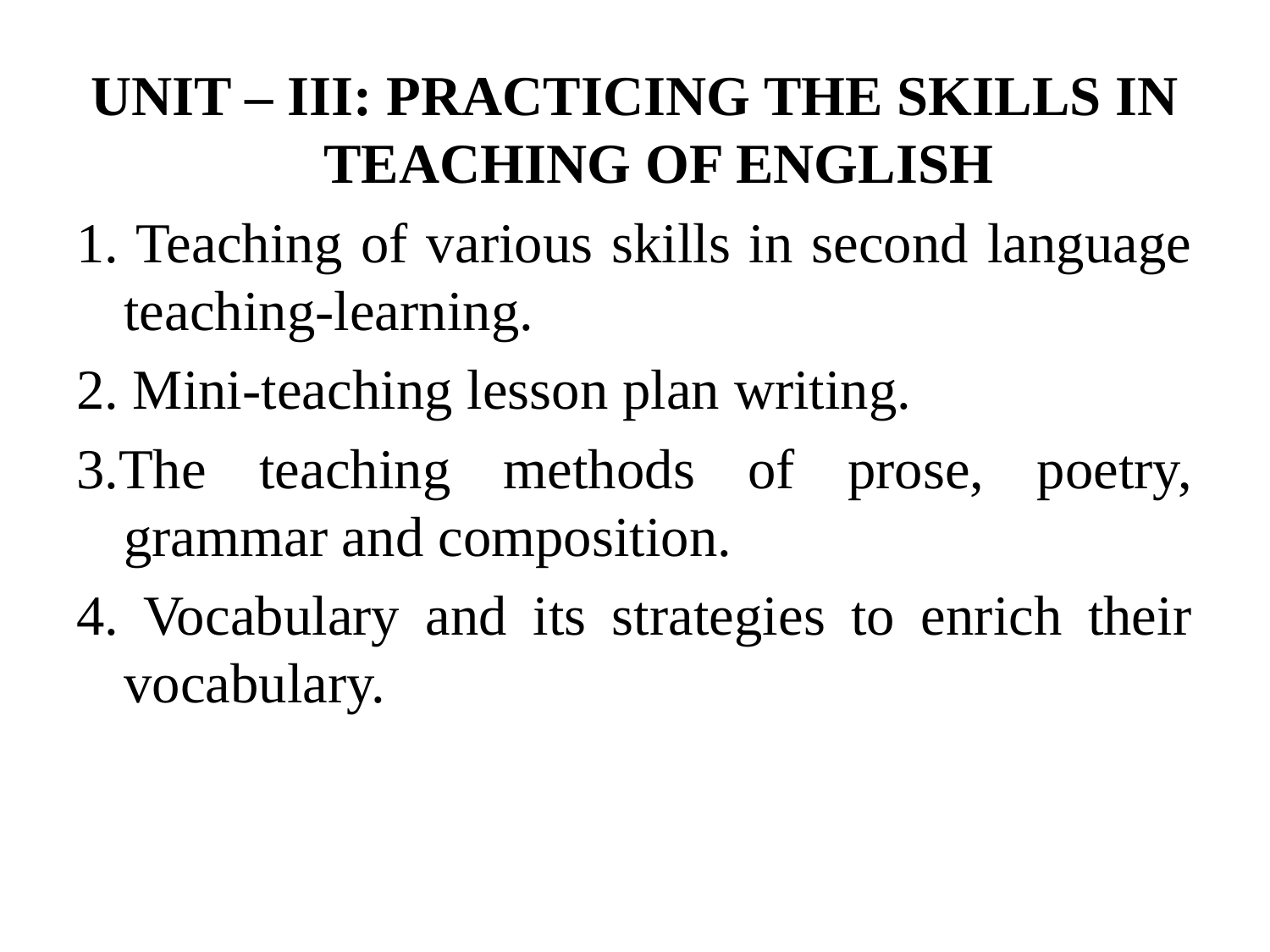

UNIT – III: PRACTICING THE SKILLS IN TEACHING OF ENGLISH
1. Teaching of various skills in second language teaching-learning.
2. Mini-teaching lesson plan writing.
3.The teaching methods of prose, poetry, grammar and composition.
4. Vocabulary and its strategies to enrich their vocabulary.